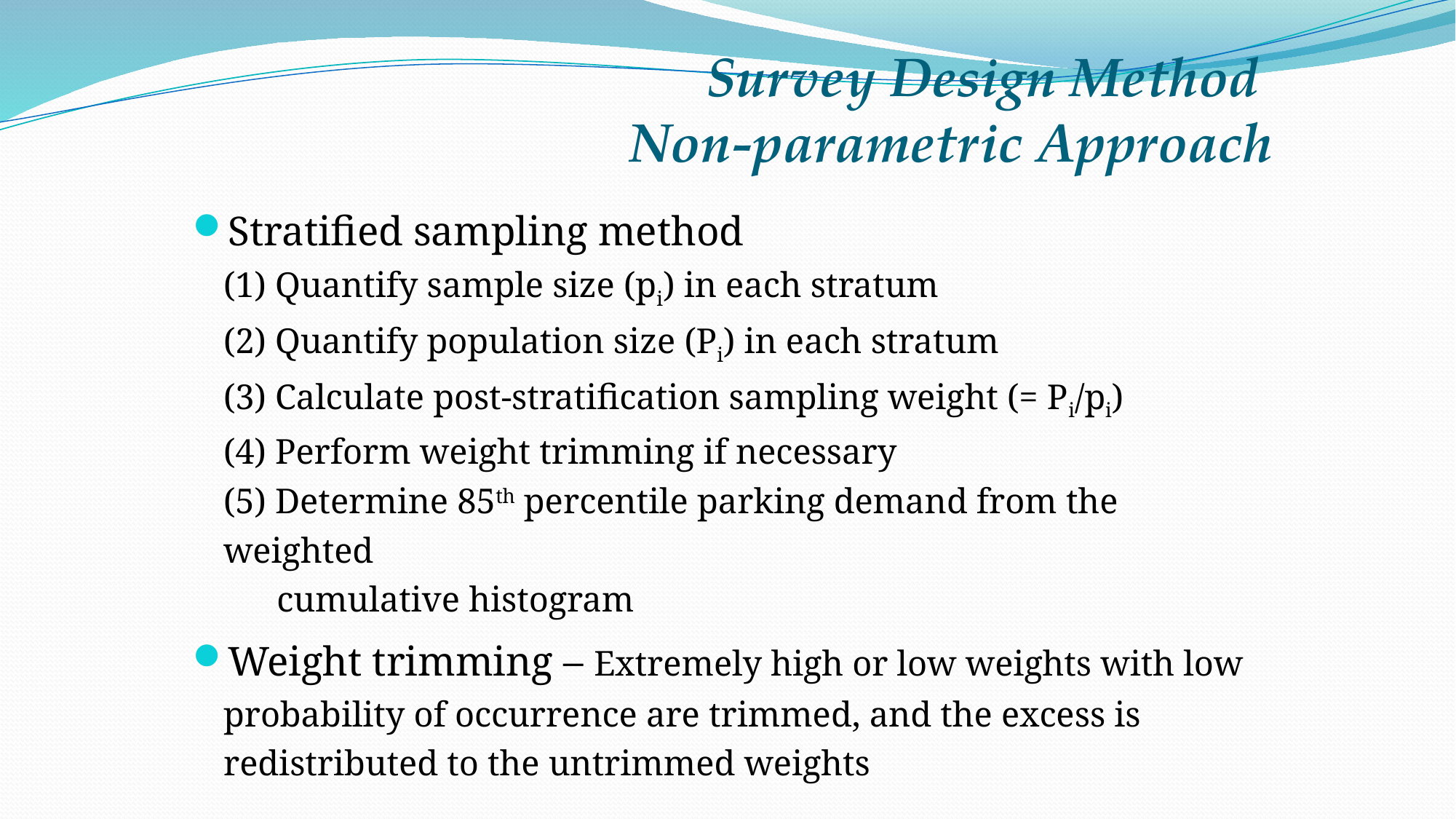

# Survey Design Method Non-parametric Approach
Stratified sampling method
(1) Quantify sample size (pi) in each stratum
(2) Quantify population size (Pi) in each stratum
(3) Calculate post-stratification sampling weight (= Pi/pi)
(4) Perform weight trimming if necessary
(5) Determine 85th percentile parking demand from the weighted
      cumulative histogram
Weight trimming – Extremely high or low weights with low probability of occurrence are trimmed, and the excess is redistributed to the untrimmed weights